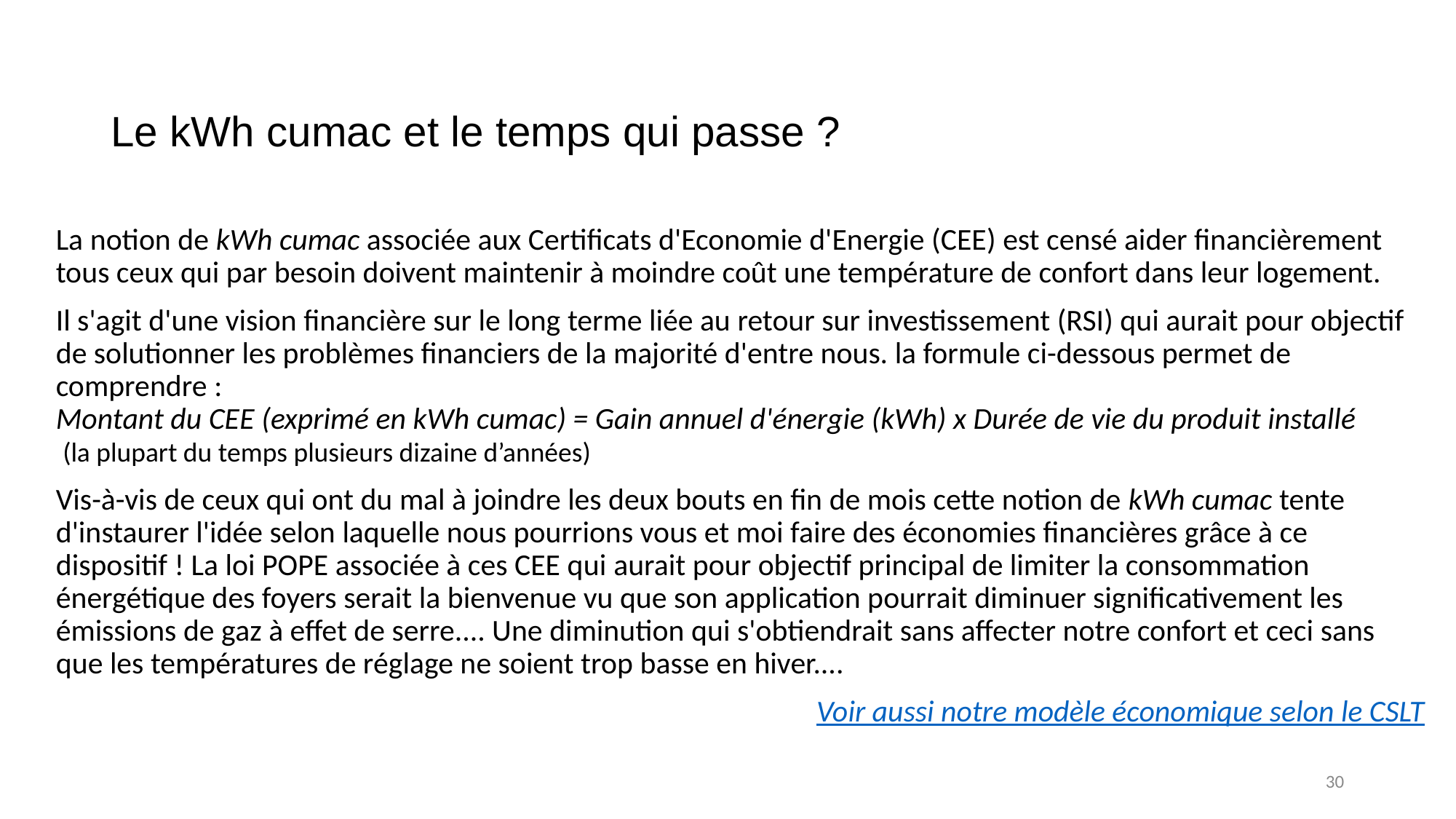

# Le kWh cumac et le temps qui passe ?
La notion de kWh cumac associée aux Certificats d'Economie d'Energie (CEE) est censé aider financièrement tous ceux qui par besoin doivent maintenir à moindre coût une température de confort dans leur logement.
Il s'agit d'une vision financière sur le long terme liée au retour sur investissement (RSI) qui aurait pour objectif de solutionner les problèmes financiers de la majorité d'entre nous. la formule ci-dessous permet de comprendre :
Montant du CEE (exprimé en kWh cumac) = Gain annuel d'énergie (kWh) x Durée de vie du produit installé
 (la plupart du temps plusieurs dizaine d’années)
Vis-à-vis de ceux qui ont du mal à joindre les deux bouts en fin de mois cette notion de kWh cumac tente d'instaurer l'idée selon laquelle nous pourrions vous et moi faire des économies financières grâce à ce dispositif ! La loi POPE associée à ces CEE qui aurait pour objectif principal de limiter la consommation énergétique des foyers serait la bienvenue vu que son application pourrait diminuer significativement les émissions de gaz à effet de serre.... Une diminution qui s'obtiendrait sans affecter notre confort et ceci sans que les températures de réglage ne soient trop basse en hiver....
Voir aussi notre modèle économique selon le CSLT
30